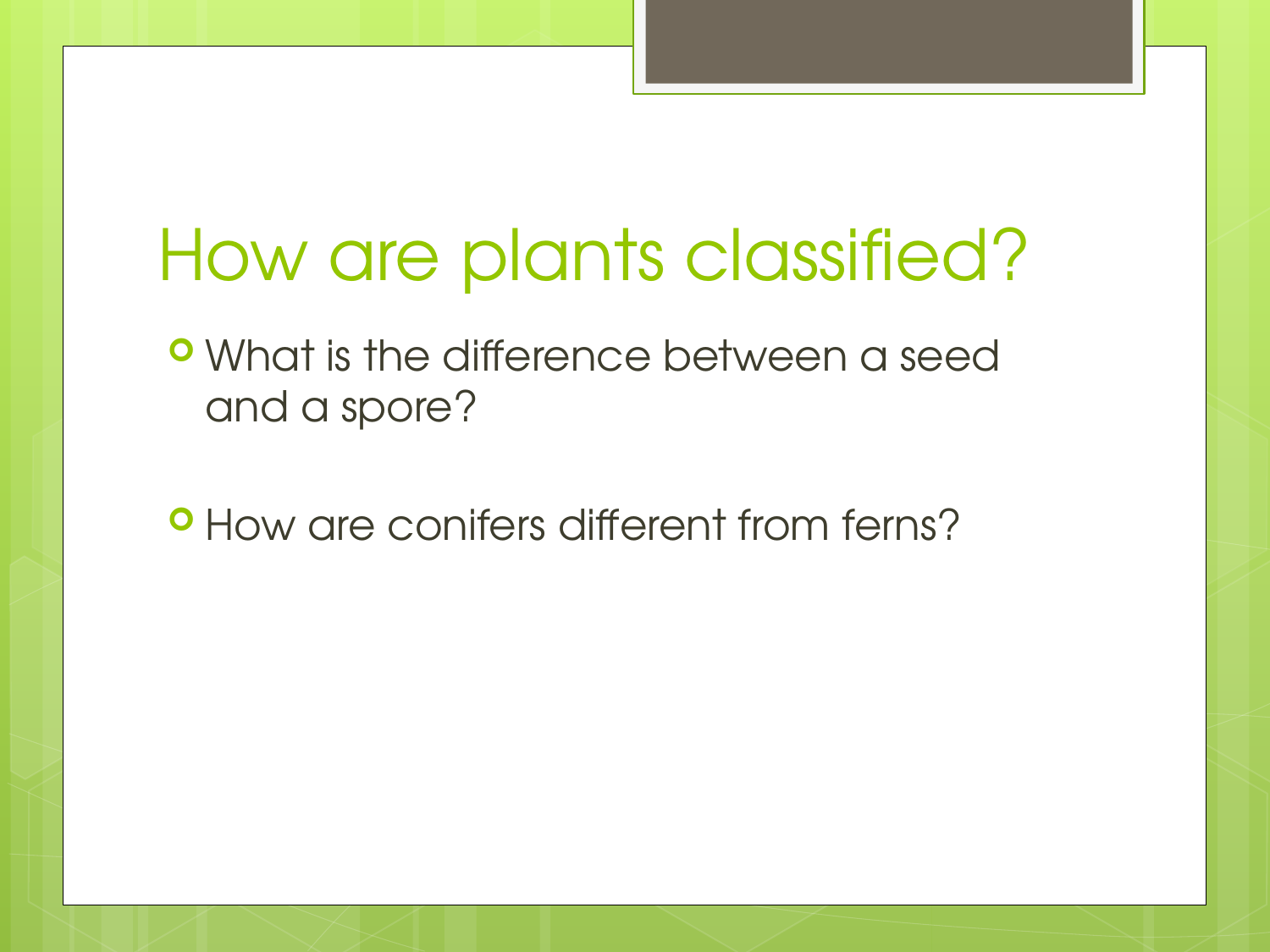

# How are plants classified?
What is the difference between a seed and a spore?

How are conifers different from ferns?